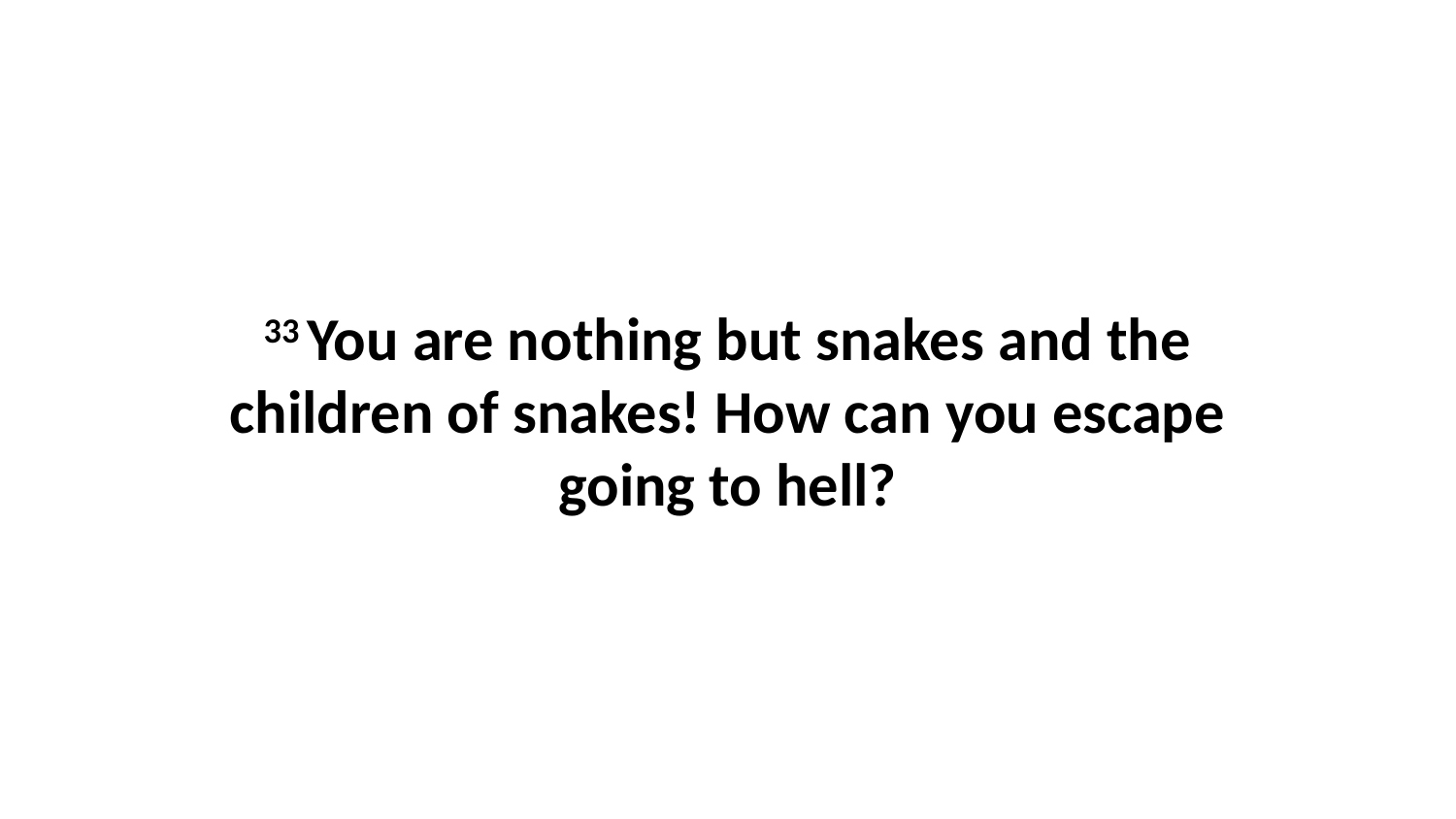

33 You are nothing but snakes and the children of snakes! How can you escape going to hell?